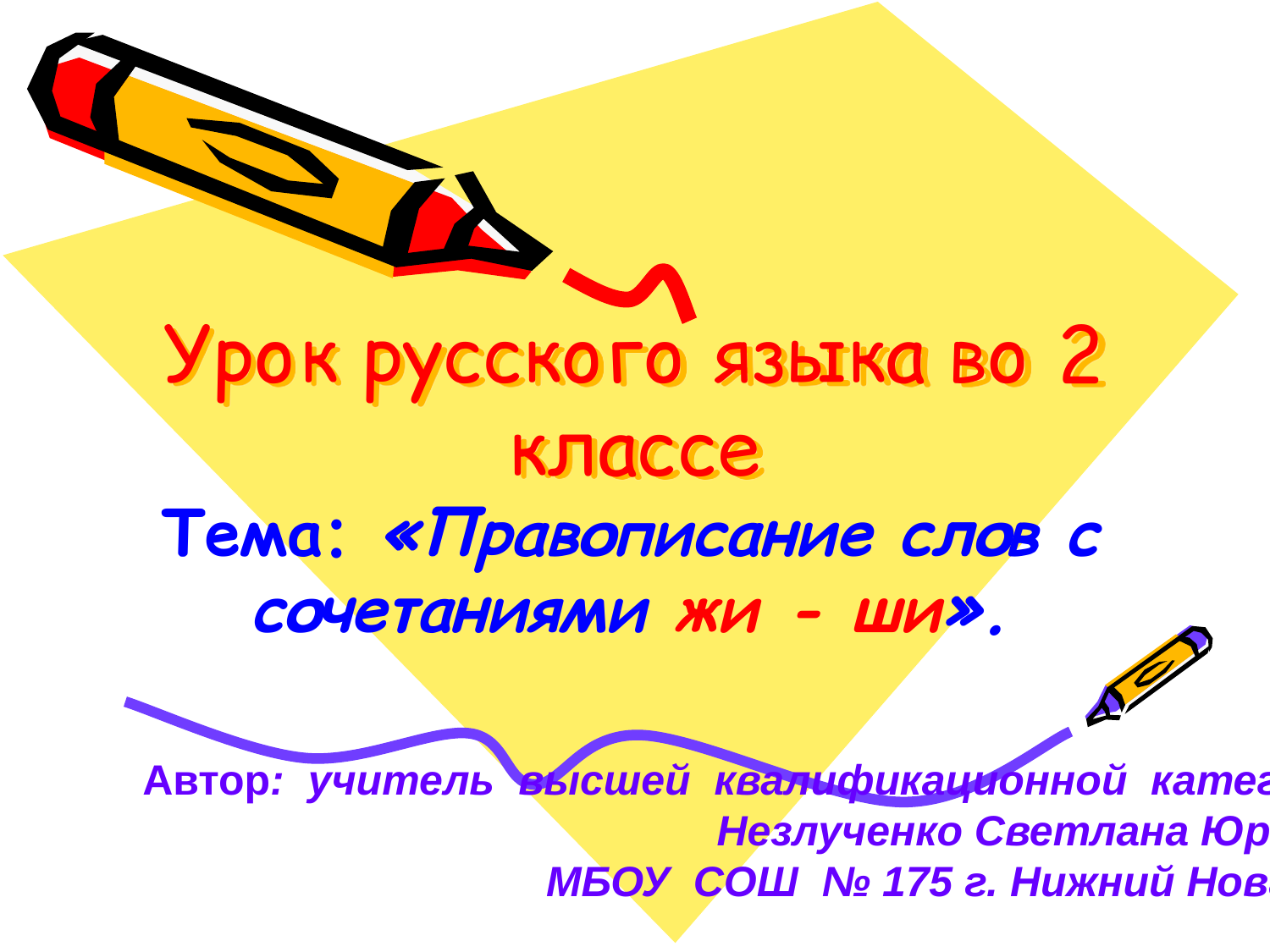

# Урок русского языка во 2 классе
Тема: «Правописание слов с сочетаниями жи - ши».
Автор:  учитель  высшей  квалификационной  категории
 Незлученко Светлана Юрьевна
МБОУ  СОШ  № 175 г. Нижний Новгород